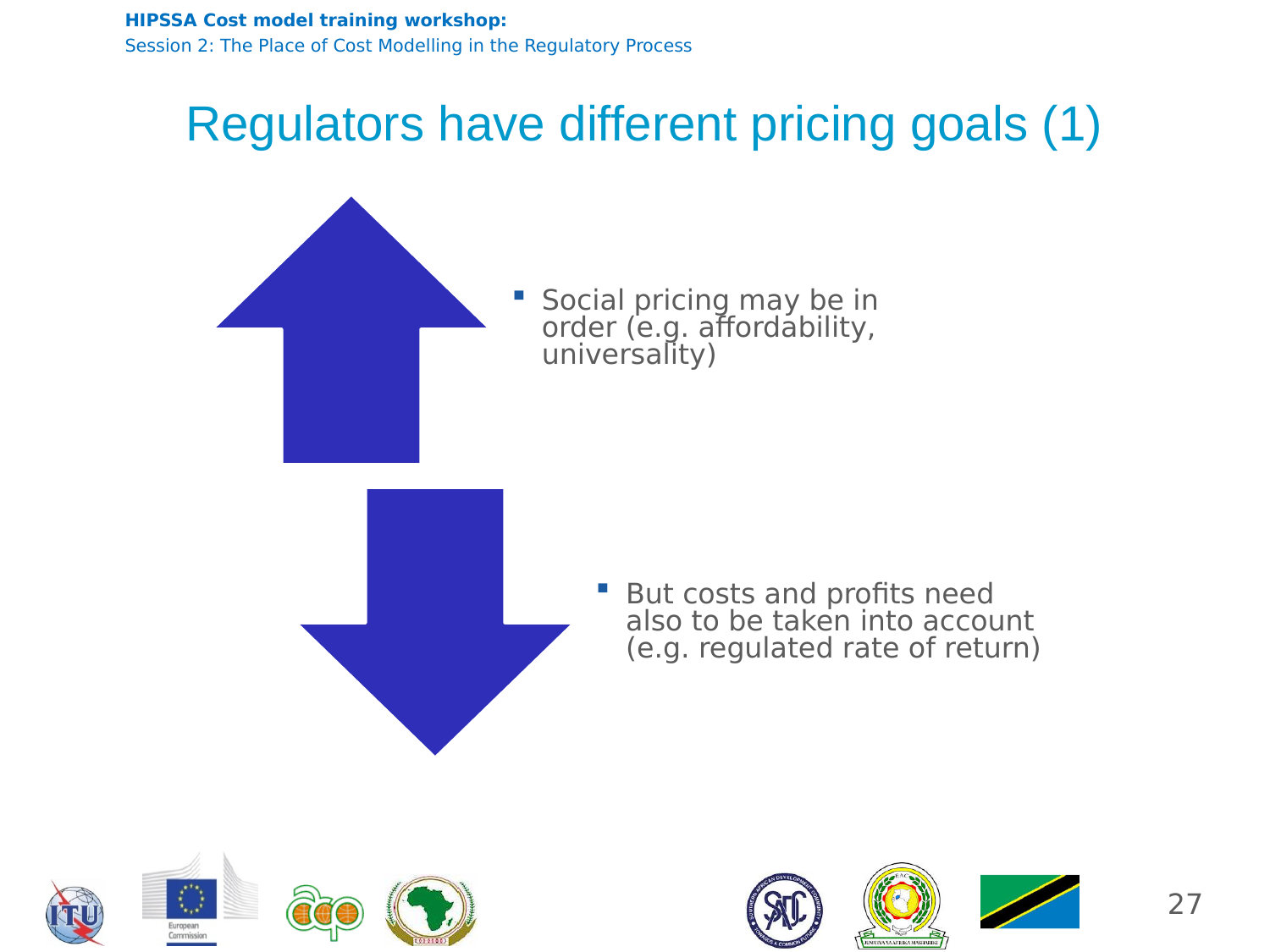

# Regulators have different pricing goals (1)
Social pricing may be in order (e.g. affordability, universality)
But costs and profits need also to be taken into account (e.g. regulated rate of return)
27